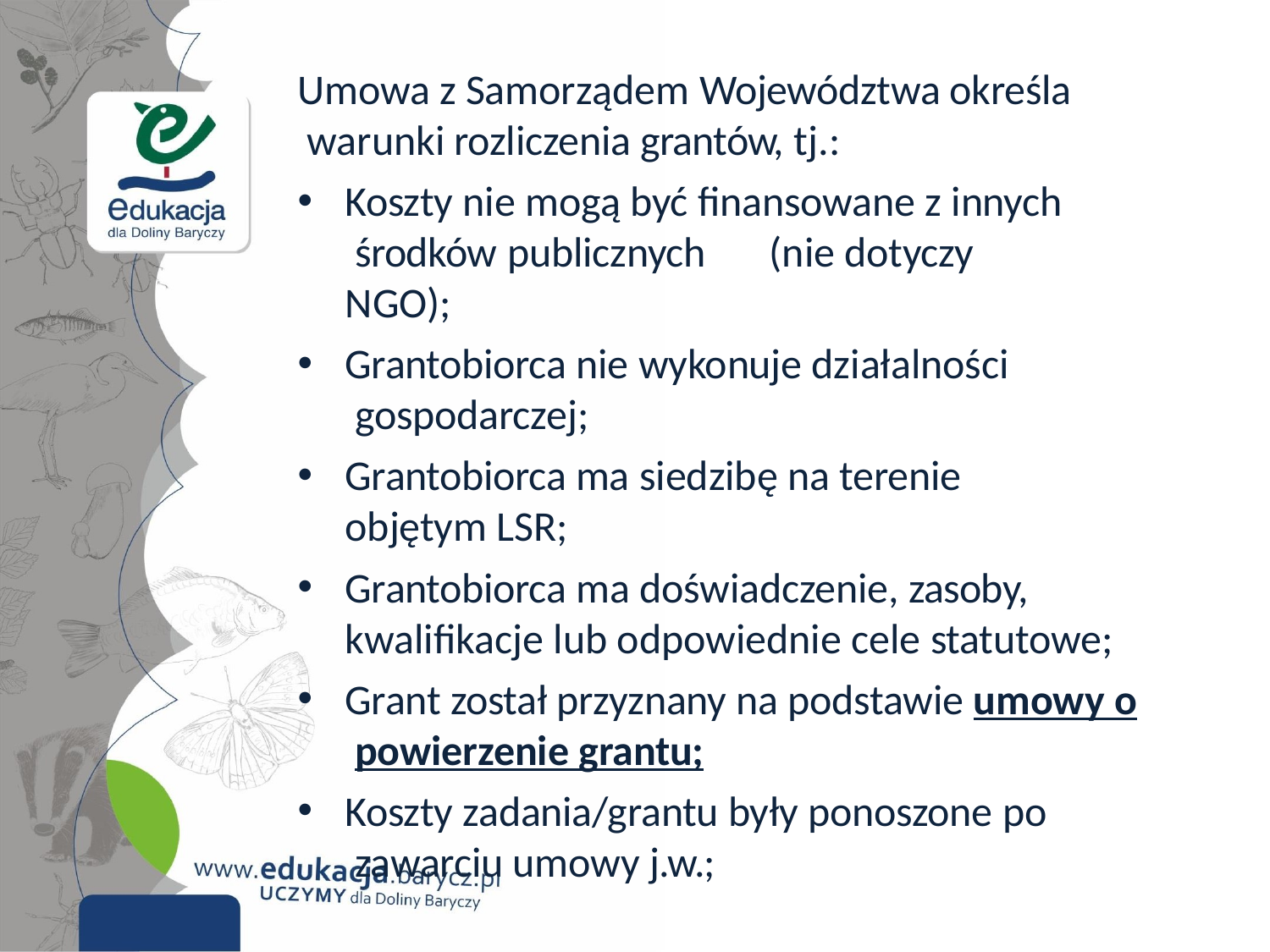

Umowa z Samorządem Województwa określa  warunki rozliczenia grantów, tj.:
Koszty nie mogą być finansowane z innych  środków publicznych	(nie dotyczy NGO);
Grantobiorca nie wykonuje działalności  gospodarczej;
Grantobiorca ma siedzibę na terenie objętym LSR;
Grantobiorca ma doświadczenie, zasoby,  kwalifikacje lub odpowiednie cele statutowe;
Grant został przyznany na podstawie umowy o  powierzenie grantu;
Koszty zadania/grantu były ponoszone po  zawarciu umowy j.w.;